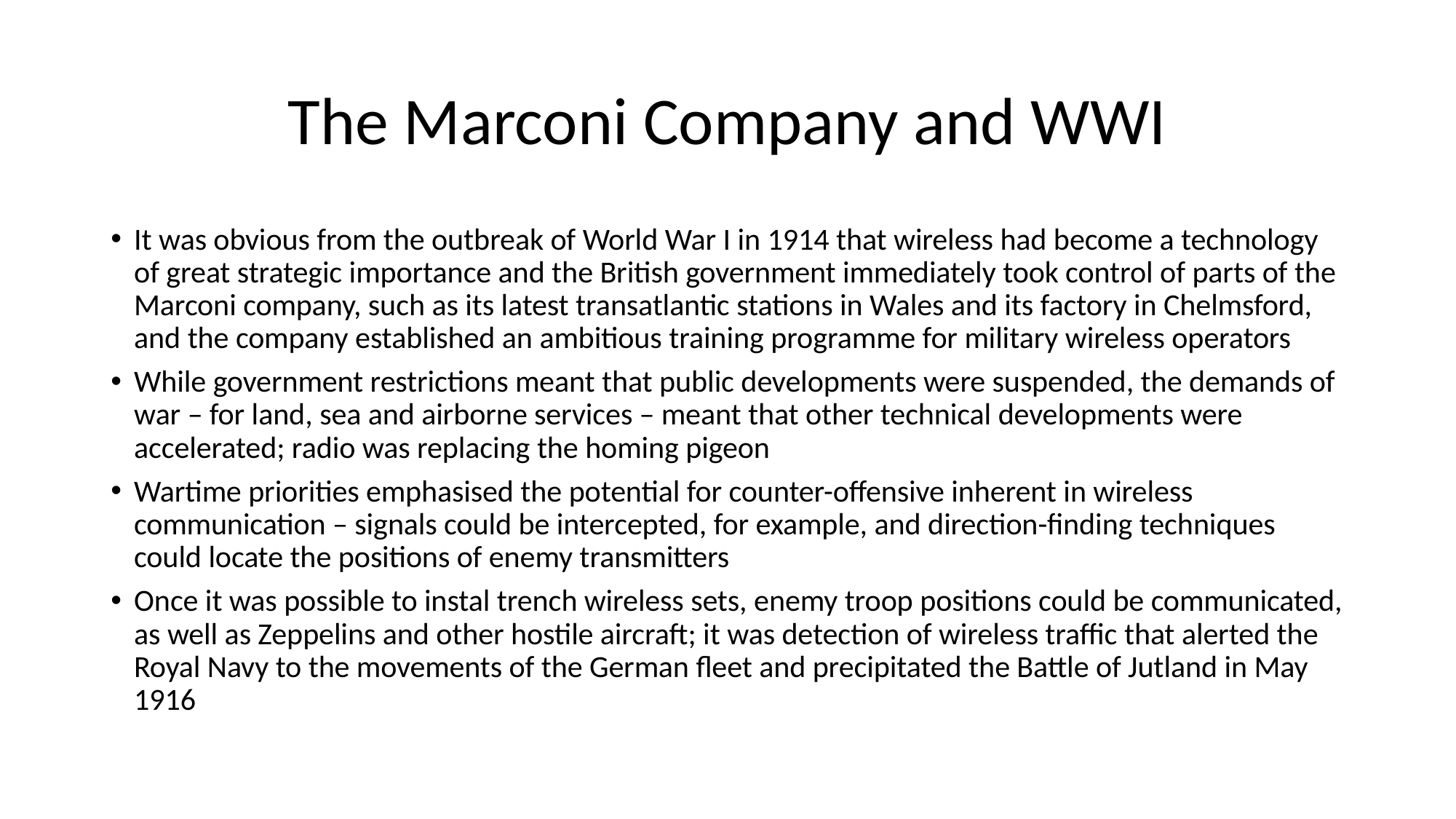

# The Marconi Company and WWI
It was obvious from the outbreak of World War I in 1914 that wireless had become a technology of great strategic importance and the British government immediately took control of parts of the Marconi company, such as its latest transatlantic stations in Wales and its factory in Chelmsford, and the company established an ambitious training programme for military wireless operators
While government restrictions meant that public developments were suspended, the demands of war – for land, sea and airborne services – meant that other technical developments were accelerated; radio was replacing the homing pigeon
Wartime priorities emphasised the potential for counter-offensive inherent in wireless communication – signals could be intercepted, for example, and direction-finding techniques could locate the positions of enemy transmitters
Once it was possible to instal trench wireless sets, enemy troop positions could be communicated, as well as Zeppelins and other hostile aircraft; it was detection of wireless traffic that alerted the Royal Navy to the movements of the German fleet and precipitated the Battle of Jutland in May 1916